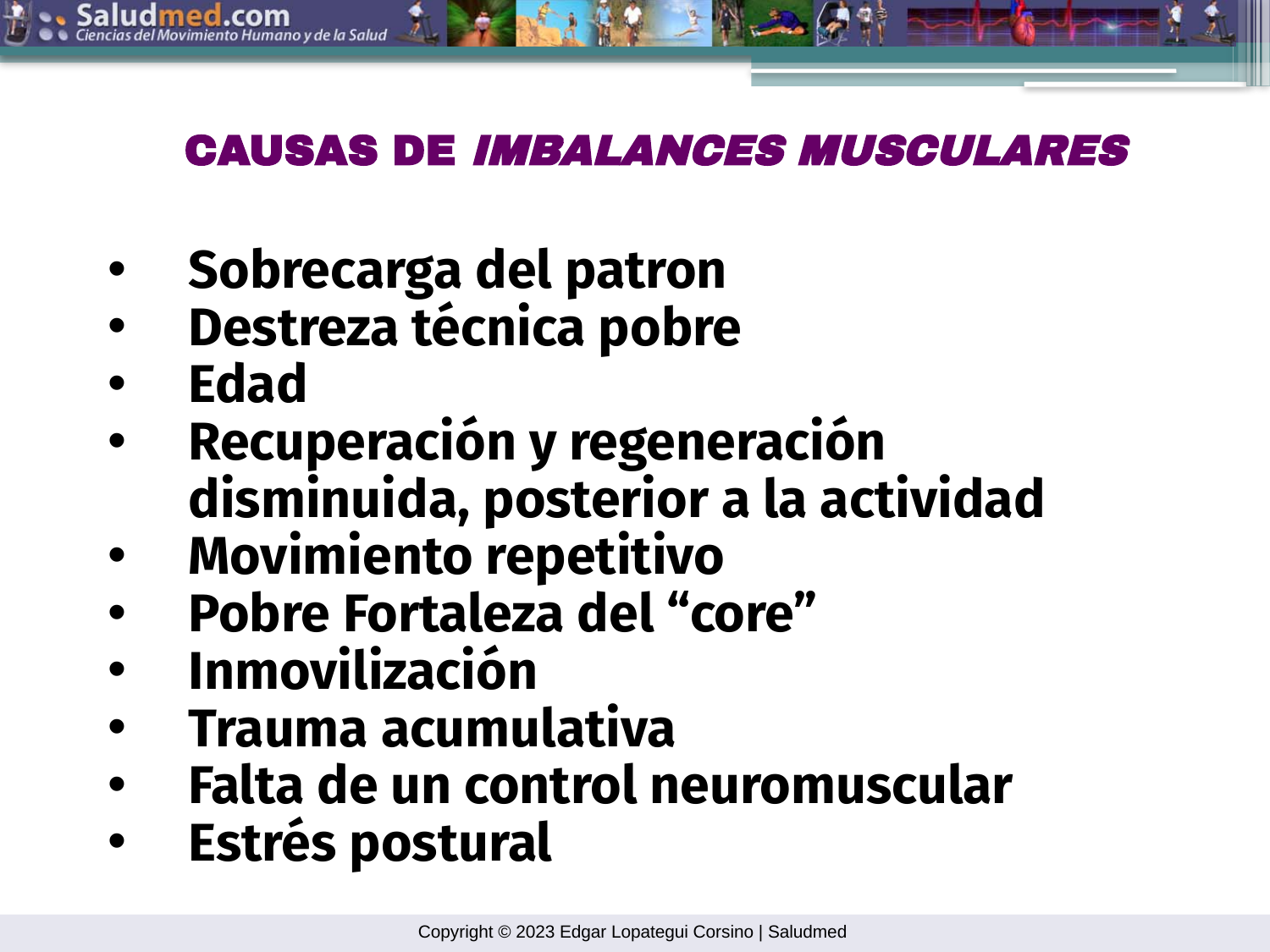

CAUSAS DE IMBALANCES MUSCULARES
Sobrecarga del patron
Destreza técnica pobre
Edad
Recuperación y regeneración disminuida, posterior a la actividad
Movimiento repetitivo
Pobre Fortaleza del “core”
Inmovilización
Trauma acumulativa
Falta de un control neuromuscular
Estrés postural